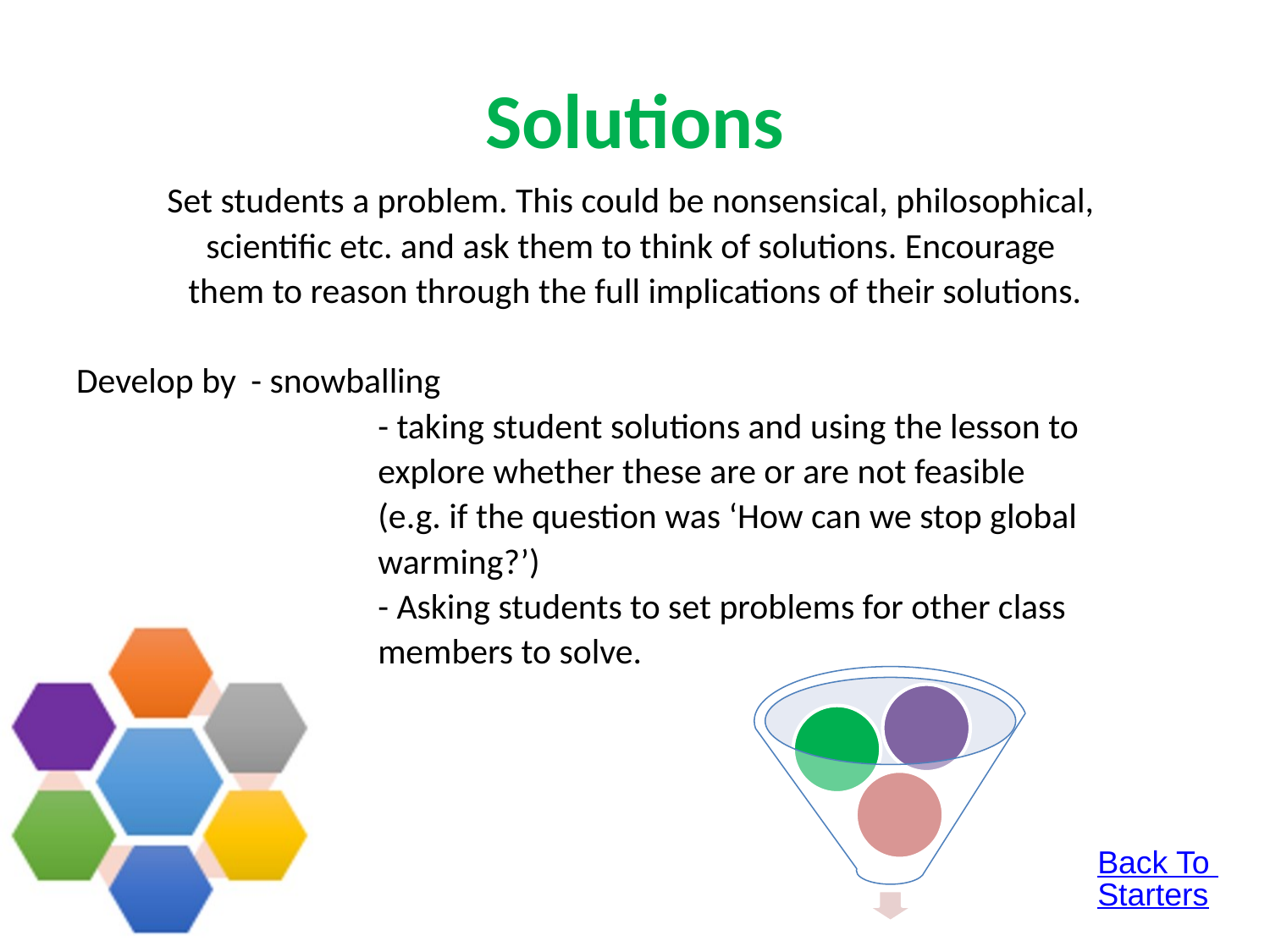

# Solutions
Set students a problem. This could be nonsensical, philosophical,
scientific etc. and ask them to think of solutions. Encourage
them to reason through the full implications of their solutions.

Develop by 	- snowballing
			- taking student solutions and using the lesson to
			explore whether these are or are not feasible
			(e.g. if the question was ‘How can we stop global
			warming?’)
			- Asking students to set problems for other class
			members to solve.

Back To Starters